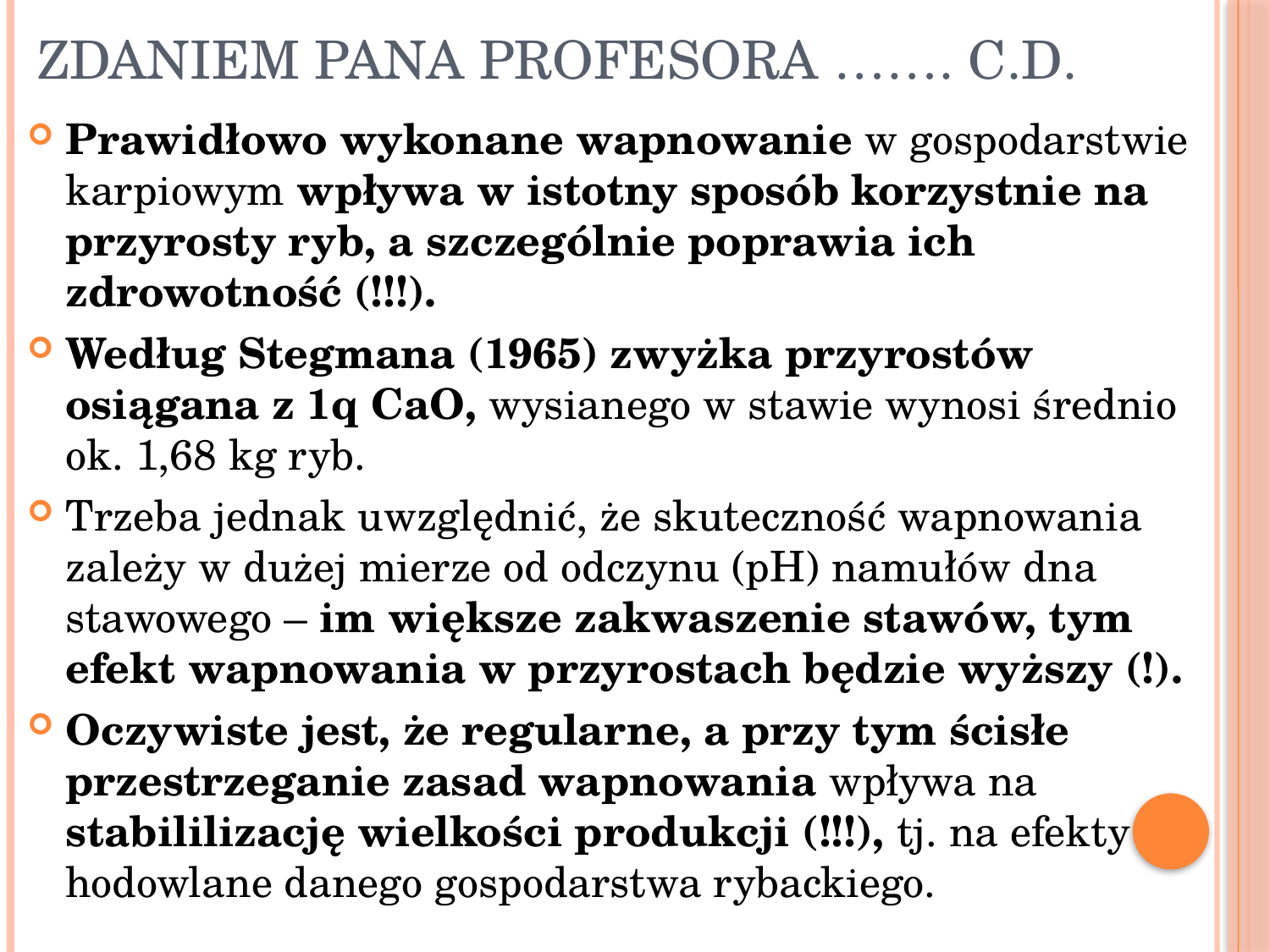

# Zdaniem Pana Profesora ……. c.d.
Prawidłowo wykonane wapnowanie w gospodarstwie karpiowym wpływa w istotny sposób korzystnie na przyrosty ryb, a szczególnie poprawia ich zdrowotność (!!!).
Według Stegmana (1965) zwyżka przyrostów osiągana z 1q CaO, wysianego w stawie wynosi średnio ok. 1,68 kg ryb.
Trzeba jednak uwzględnić, że skuteczność wapnowania zależy w dużej mierze od odczynu (pH) namułów dna stawowego – im większe zakwaszenie stawów, tym efekt wapnowania w przyrostach będzie wyższy (!).
Oczywiste jest, że regularne, a przy tym ścisłe przestrzeganie zasad wapnowania wpływa na stabililizację wielkości produkcji (!!!), tj. na efekty hodowlane danego gospodarstwa rybackiego.